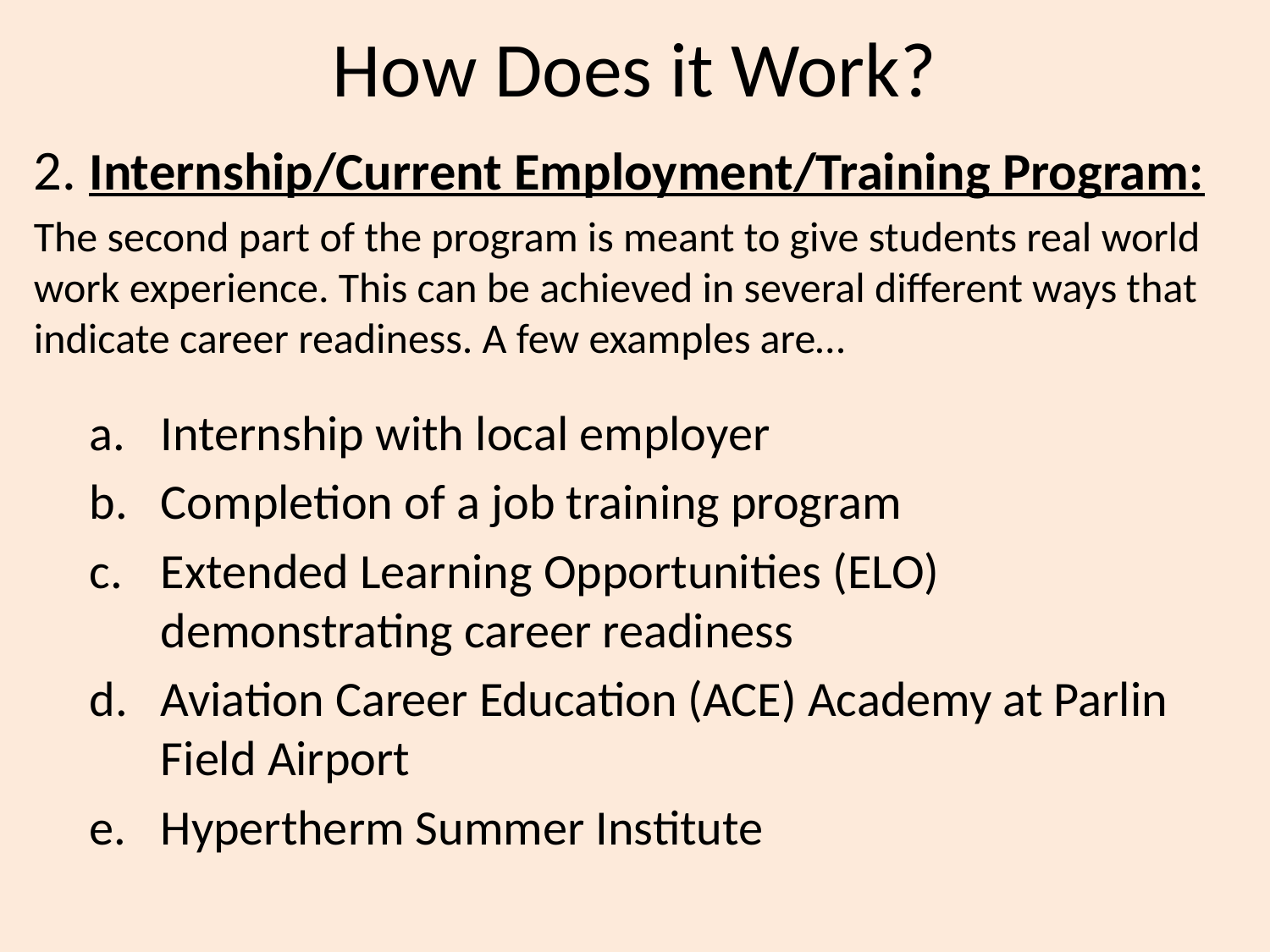

# How Does it Work?
2. Internship/Current Employment/Training Program:
The second part of the program is meant to give students real world work experience. This can be achieved in several different ways that indicate career readiness. A few examples are…

Internship with local employer
Completion of a job training program
Extended Learning Opportunities (ELO) demonstrating career readiness
Aviation Career Education (ACE) Academy at Parlin Field Airport
Hypertherm Summer Institute